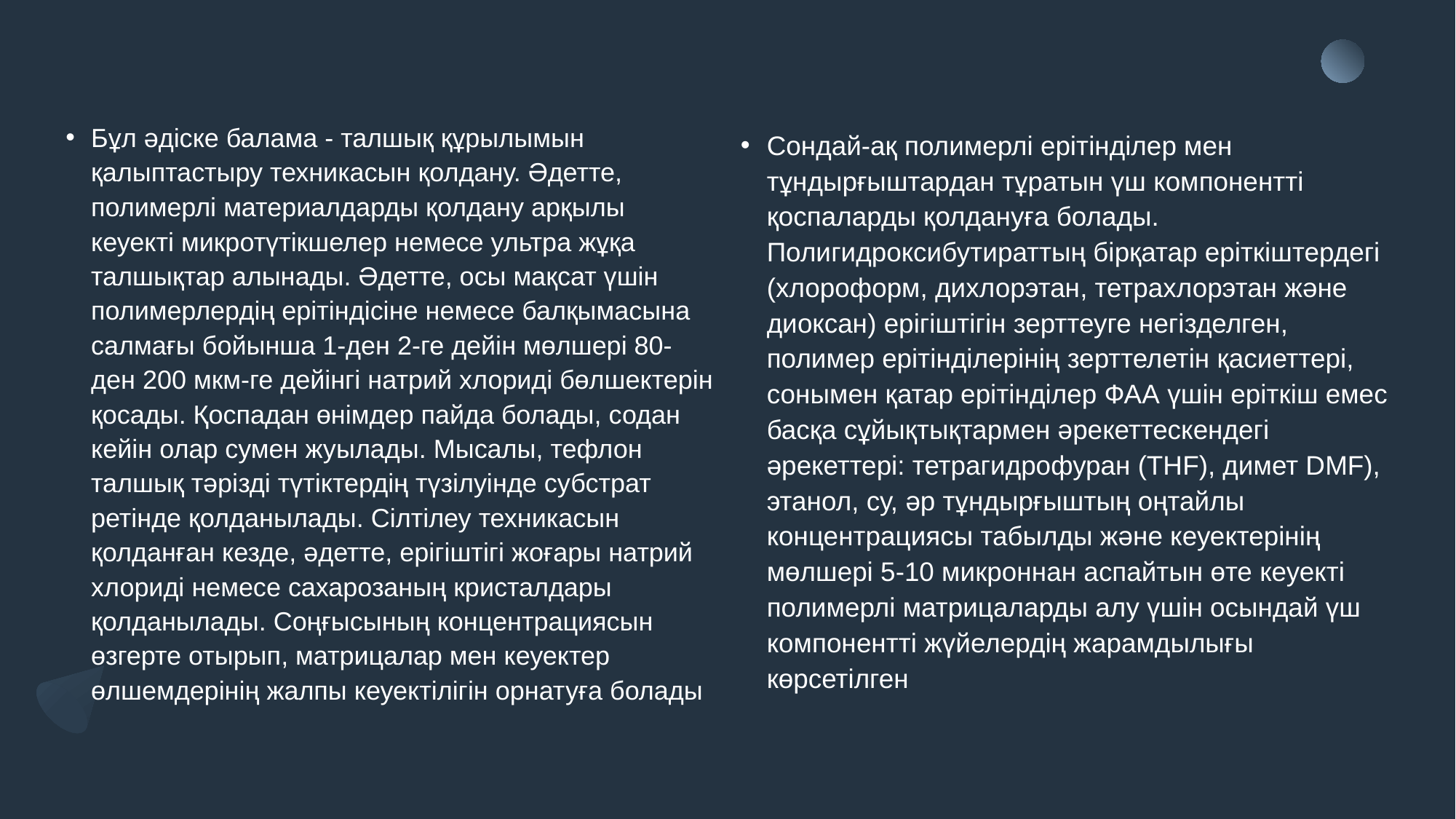

Бұл әдіске балама - талшық құрылымын қалыптастыру техникасын қолдану. Әдетте, полимерлі материалдарды қолдану арқылы кеуекті микротүтікшелер немесе ультра жұқа талшықтар алынады. Әдетте, осы мақсат үшін полимерлердің ерітіндісіне немесе балқымасына салмағы бойынша 1-ден 2-ге дейін мөлшері 80-ден 200 мкм-ге дейінгі натрий хлориді бөлшектерін қосады. Қоспадан өнімдер пайда болады, содан кейін олар сумен жуылады. Мысалы, тефлон талшық тәрізді түтіктердің түзілуінде субстрат ретінде қолданылады. Сілтілеу техникасын қолданған кезде, әдетте, ерігіштігі жоғары натрий хлориді немесе сахарозаның кристалдары қолданылады. Соңғысының концентрациясын өзгерте отырып, матрицалар мен кеуектер өлшемдерінің жалпы кеуектілігін орнатуға болады
Сондай-ақ полимерлі ерітінділер мен тұндырғыштардан тұратын үш компонентті қоспаларды қолдануға болады. Полигидроксибутираттың бірқатар еріткіштердегі (хлороформ, дихлорэтан, тетрахлорэтан және диоксан) ерігіштігін зерттеуге негізделген, полимер ерітінділерінің зерттелетін қасиеттері, сонымен қатар ерітінділер ФАА үшін еріткіш емес басқа сұйықтықтармен әрекеттескендегі әрекеттері: тетрагидрофуран (THF), димет DMF), этанол, су, әр тұндырғыштың оңтайлы концентрациясы табылды және кеуектерінің мөлшері 5-10 микроннан аспайтын өте кеуекті полимерлі матрицаларды алу үшін осындай үш компонентті жүйелердің жарамдылығы көрсетілген